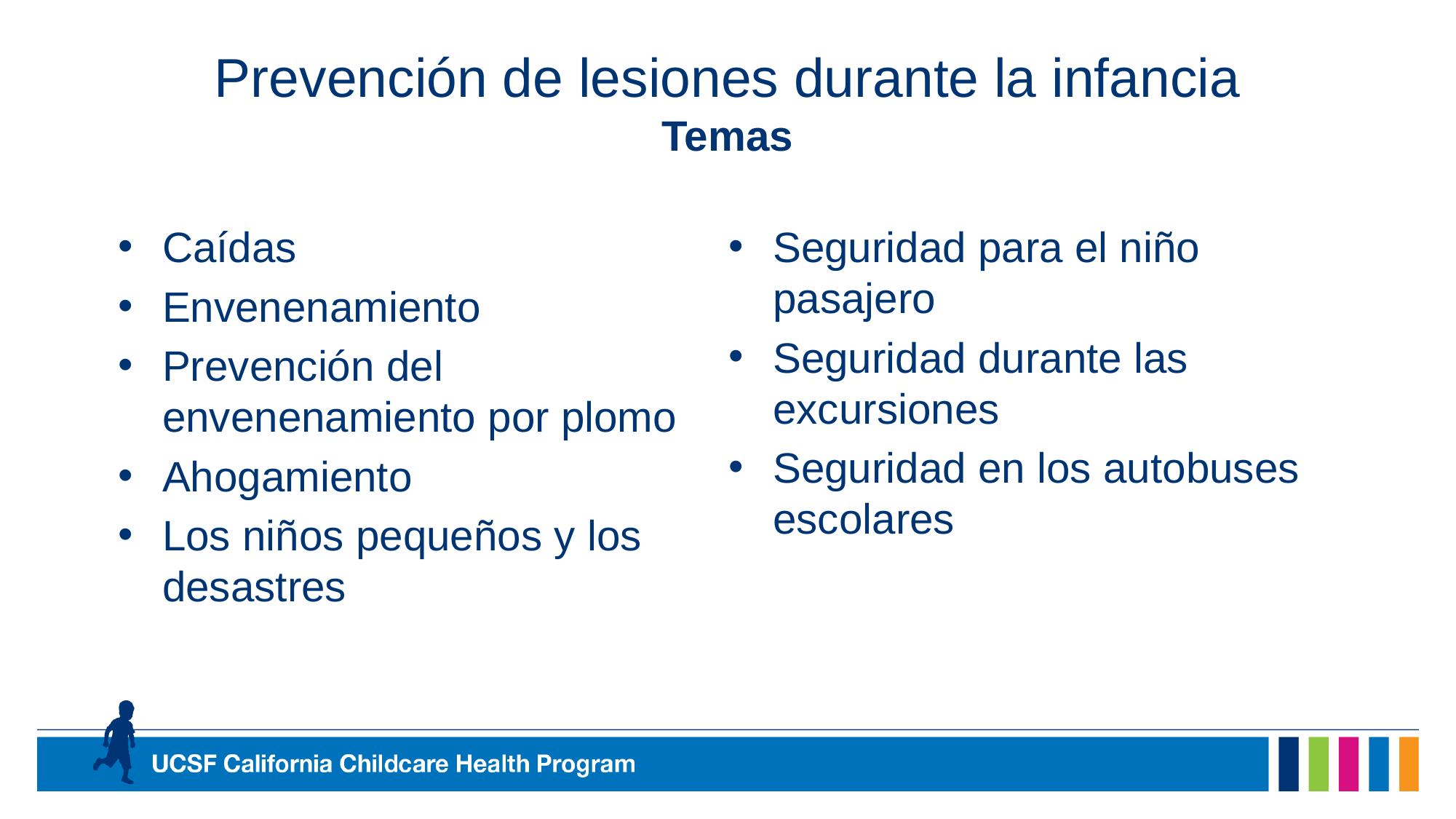

# Prevención de lesiones durante la infancia Temas
Caídas
Envenenamiento
Prevención del envenenamiento por plomo
Ahogamiento
Los niños pequeños y los desastres
Seguridad para el niño pasajero
Seguridad durante las excursiones
Seguridad en los autobuses escolares